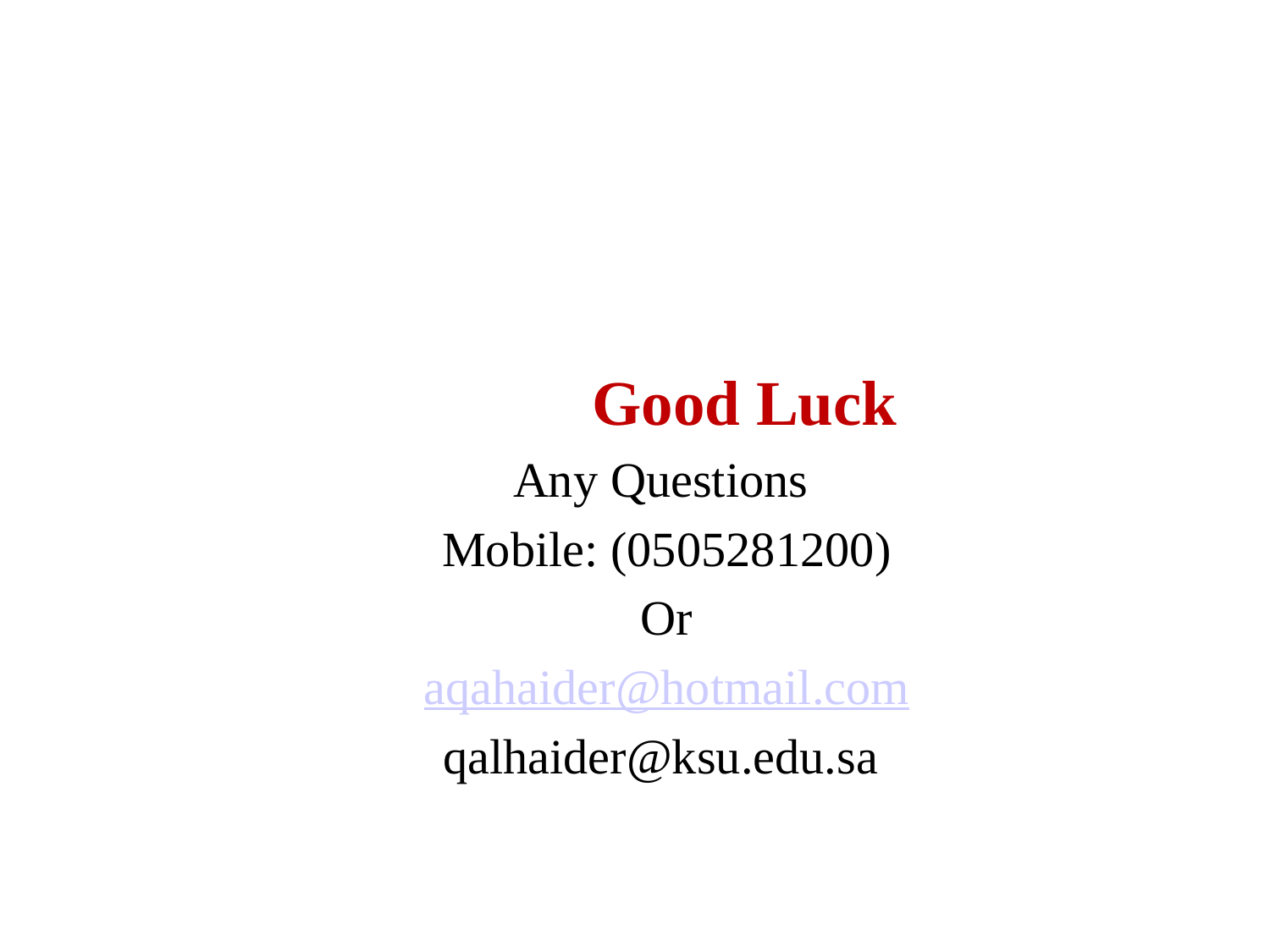

#

				Good Luck
Any Questions
Mobile: (0505281200)
Or
aqahaider@hotmail.com
qalhaider@ksu.edu.sa